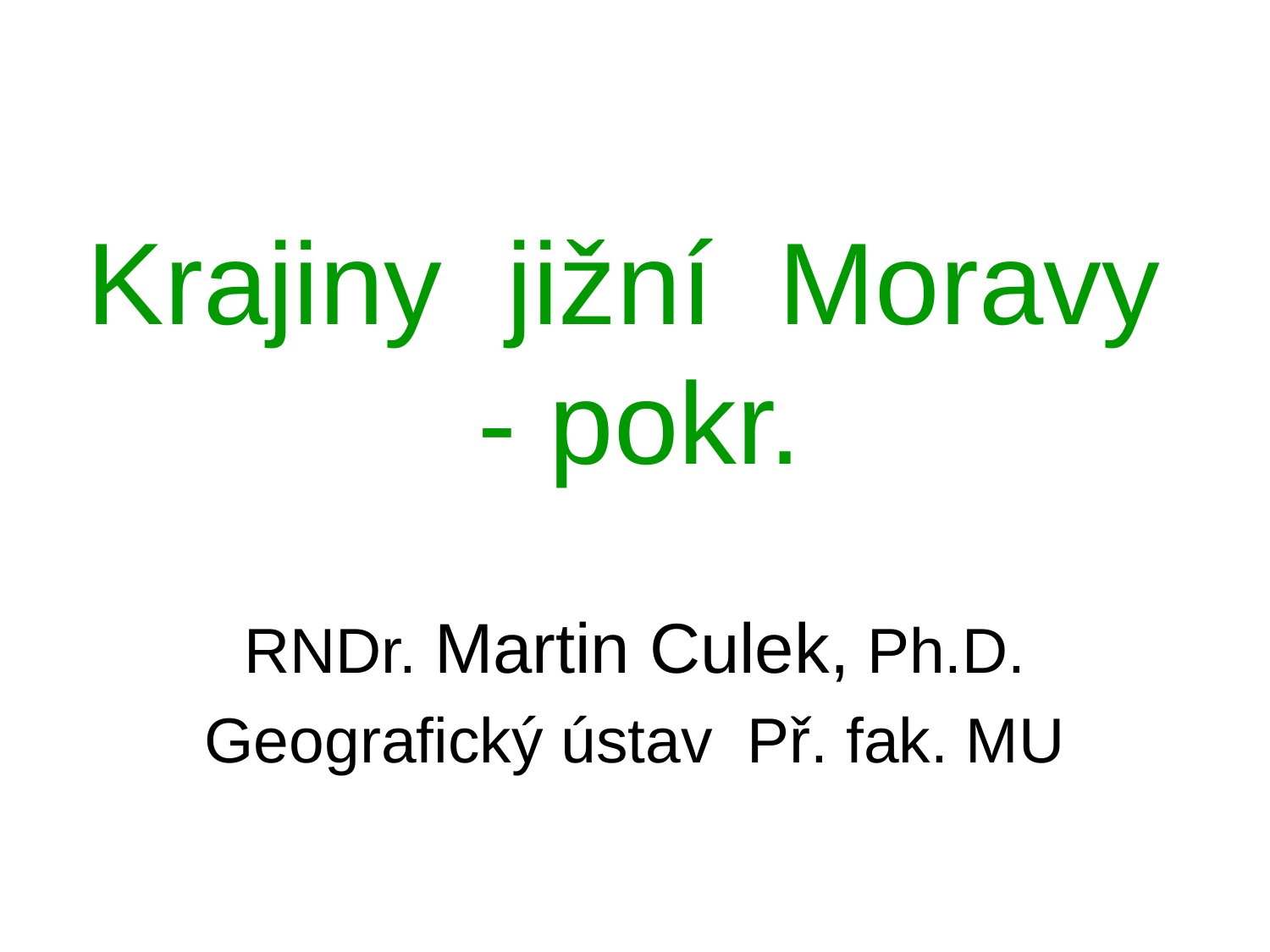

# Krajiny  jižní  Moravy  - pokr.
RNDr. Martin Culek, Ph.D.
Geografický ústav  Př. fak. MU